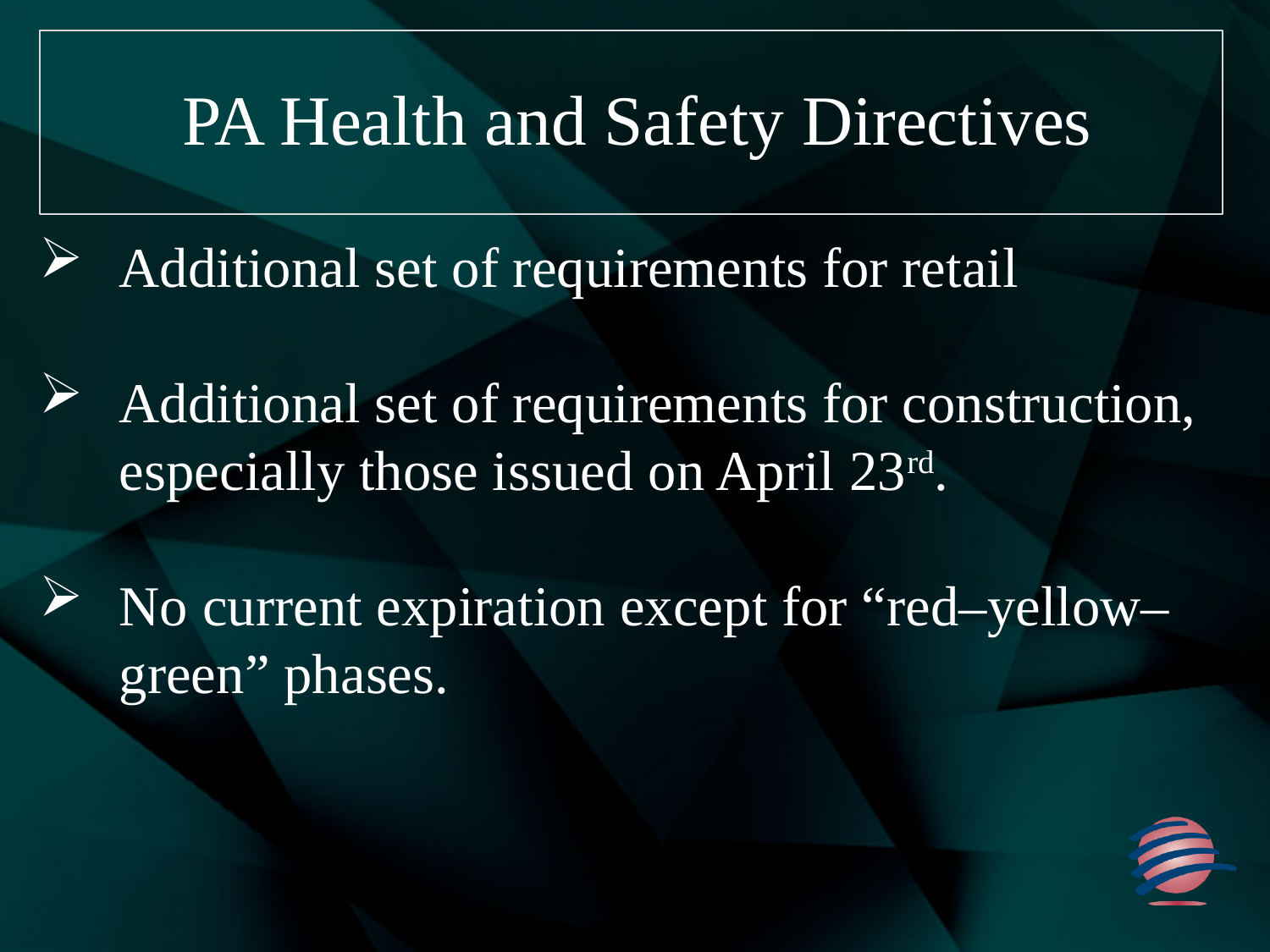

# PA Health and Safety Directives
Additional set of requirements for retail

Additional set of requirements for construction, especially those issued on April 23rd.

No current expiration except for “red–yellow–green” phases.